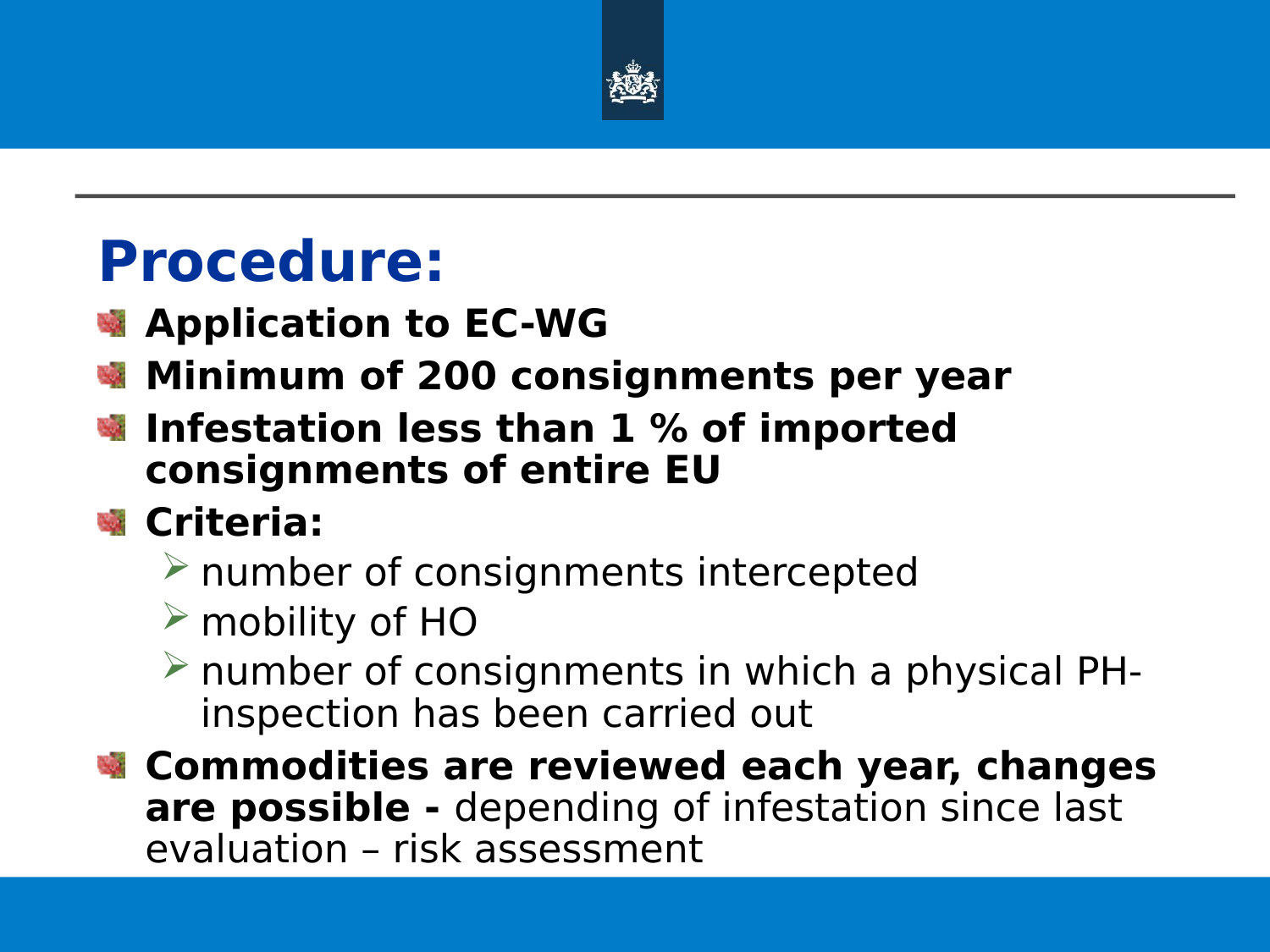

# Procedure:
Application to EC-WG
Minimum of 200 consignments per year
Infestation less than 1 % of imported consignments of entire EU
Criteria:
number of consignments intercepted
mobility of HO
number of consignments in which a physical PH-inspection has been carried out
Commodities are reviewed each year, changes are possible - depending of infestation since last evaluation – risk assessment